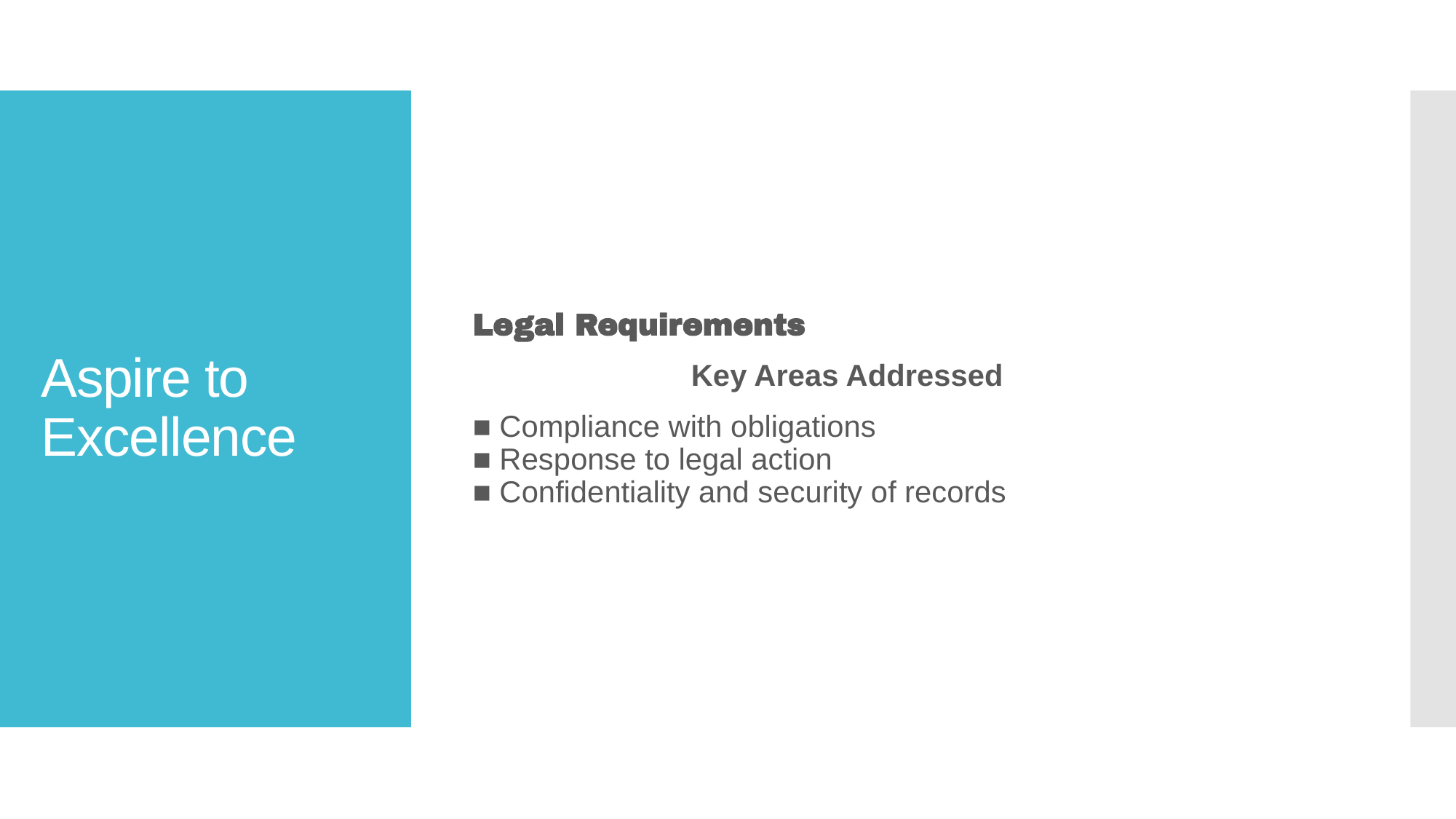

Legal Requirements
		Key Areas Addressed
■ Compliance with obligations
■ Response to legal action
■ Confidentiality and security of records
# Aspire to Excellence